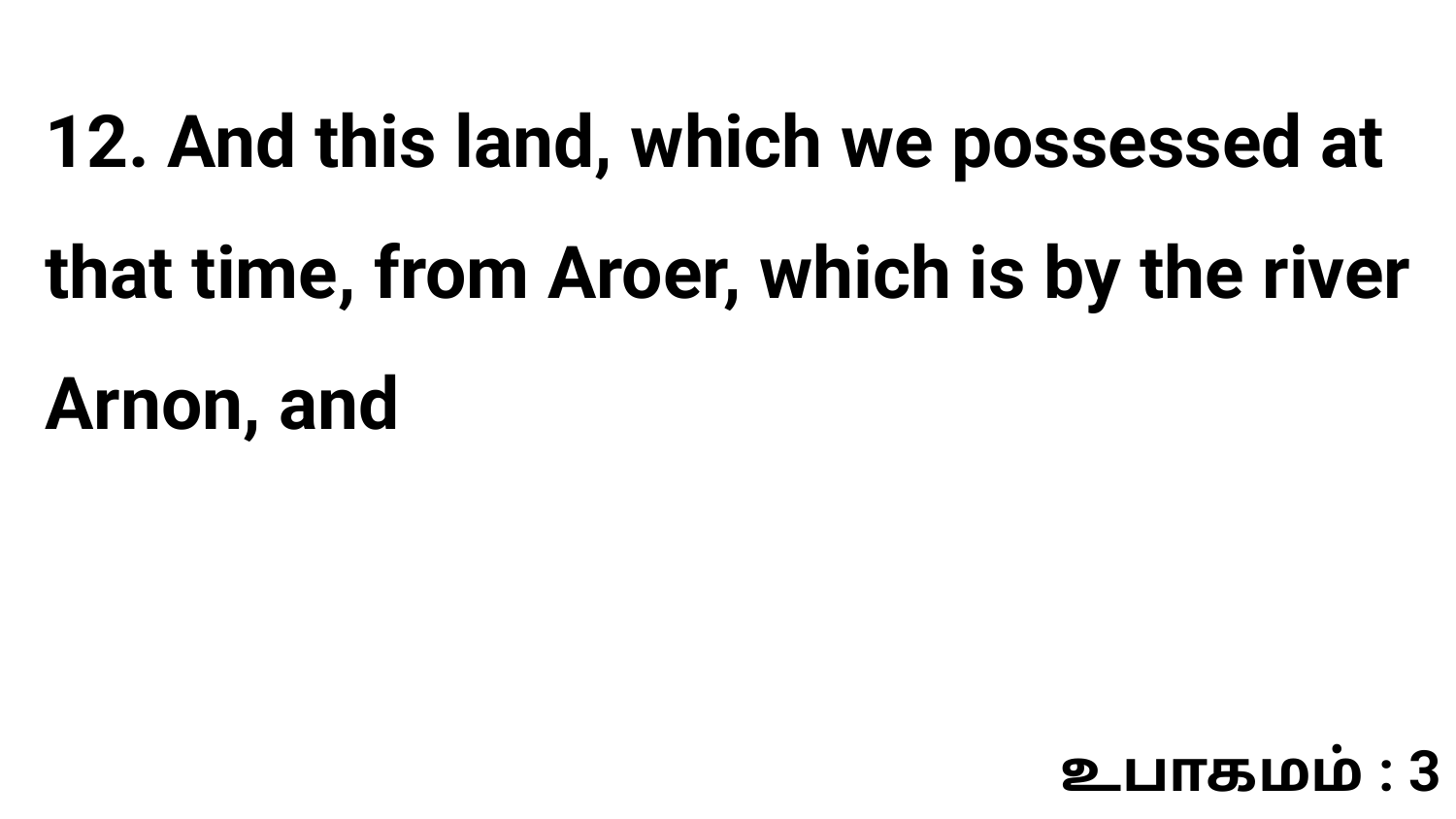

12. And this land, which we possessed at that time, from Aroer, which is by the river Arnon, and
உபாகமம் : 3